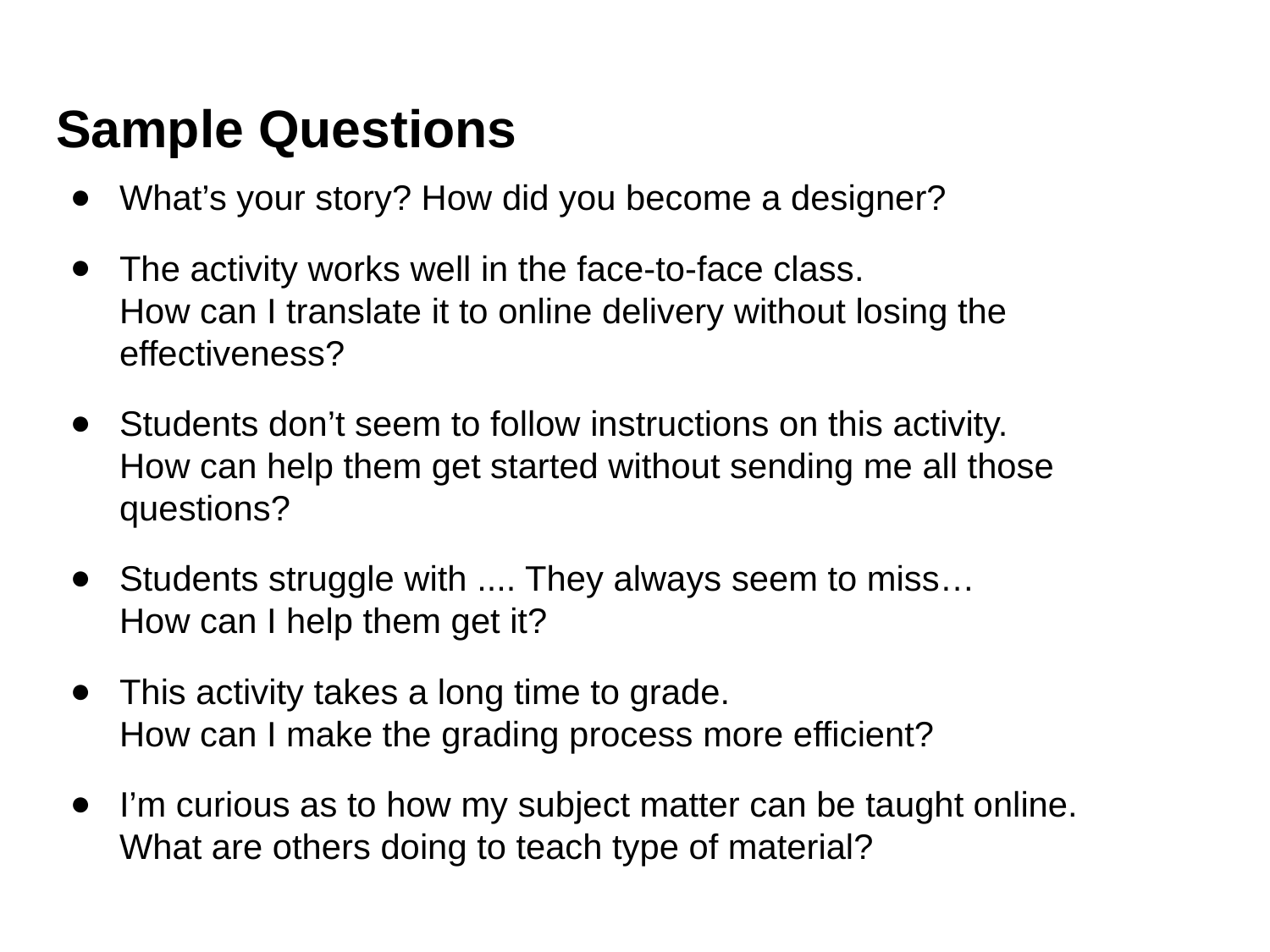

# Sample Questions
What’s your story? How did you become a designer?
The activity works well in the face-to-face class.
How can I translate it to online delivery without losing the effectiveness?
Students don’t seem to follow instructions on this activity.
How can help them get started without sending me all those questions?
Students struggle with .... They always seem to miss…
How can I help them get it?
This activity takes a long time to grade.
How can I make the grading process more efficient?
I’m curious as to how my subject matter can be taught online.
What are others doing to teach type of material?